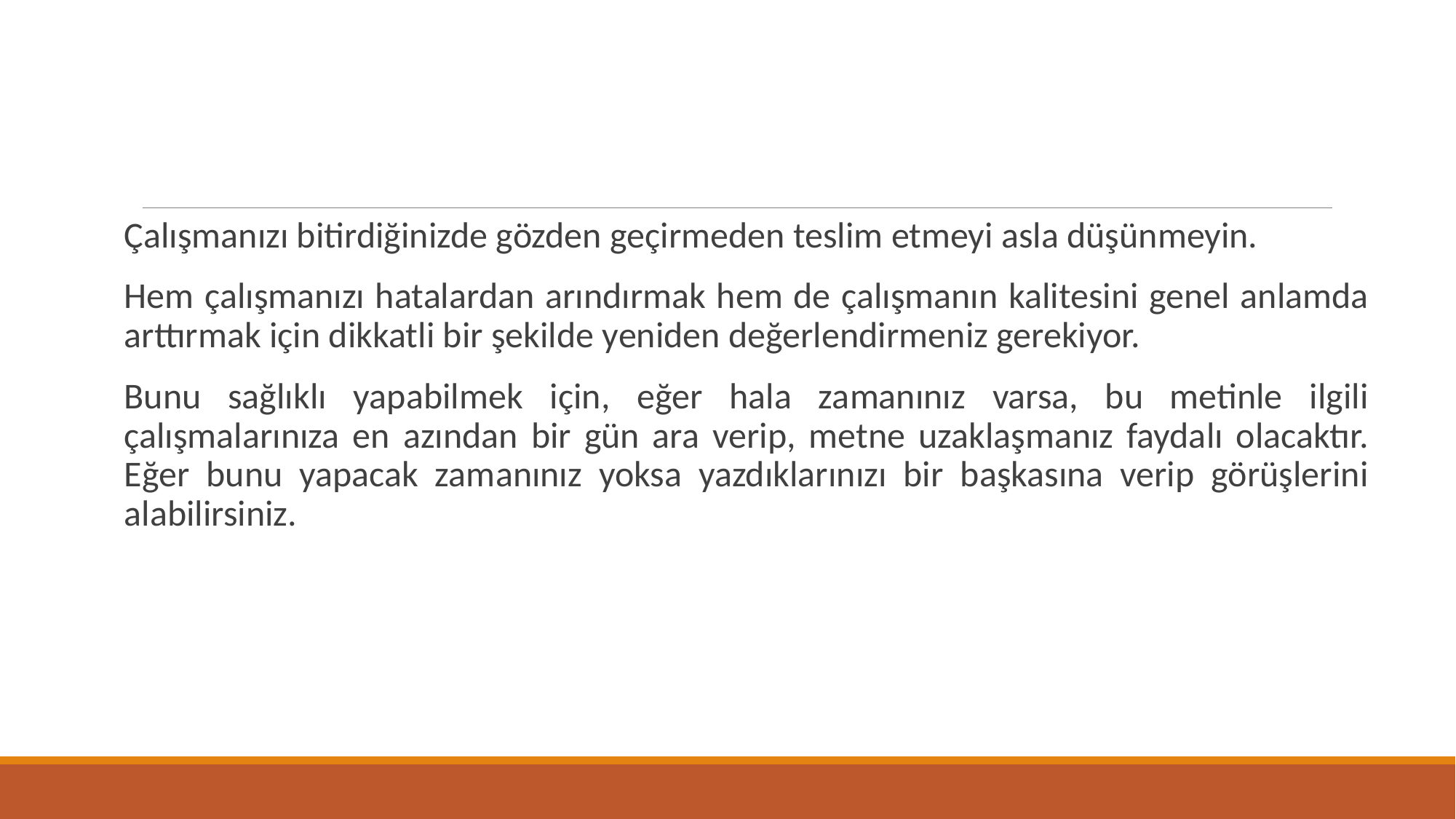

Çalışmanızı bitirdiğinizde gözden geçirmeden teslim etmeyi asla düşünmeyin.
Hem çalışmanızı hatalardan arındırmak hem de çalışmanın kalitesini genel anlamda arttırmak için dikkatli bir şekilde yeniden değerlendirmeniz gerekiyor.
Bunu sağlıklı yapabilmek için, eğer hala zamanınız varsa, bu metinle ilgili çalışmalarınıza en azından bir gün ara verip, metne uzaklaşmanız faydalı olacaktır. Eğer bunu yapacak zamanınız yoksa yazdıklarınızı bir başkasına verip görüşlerini alabilirsiniz.